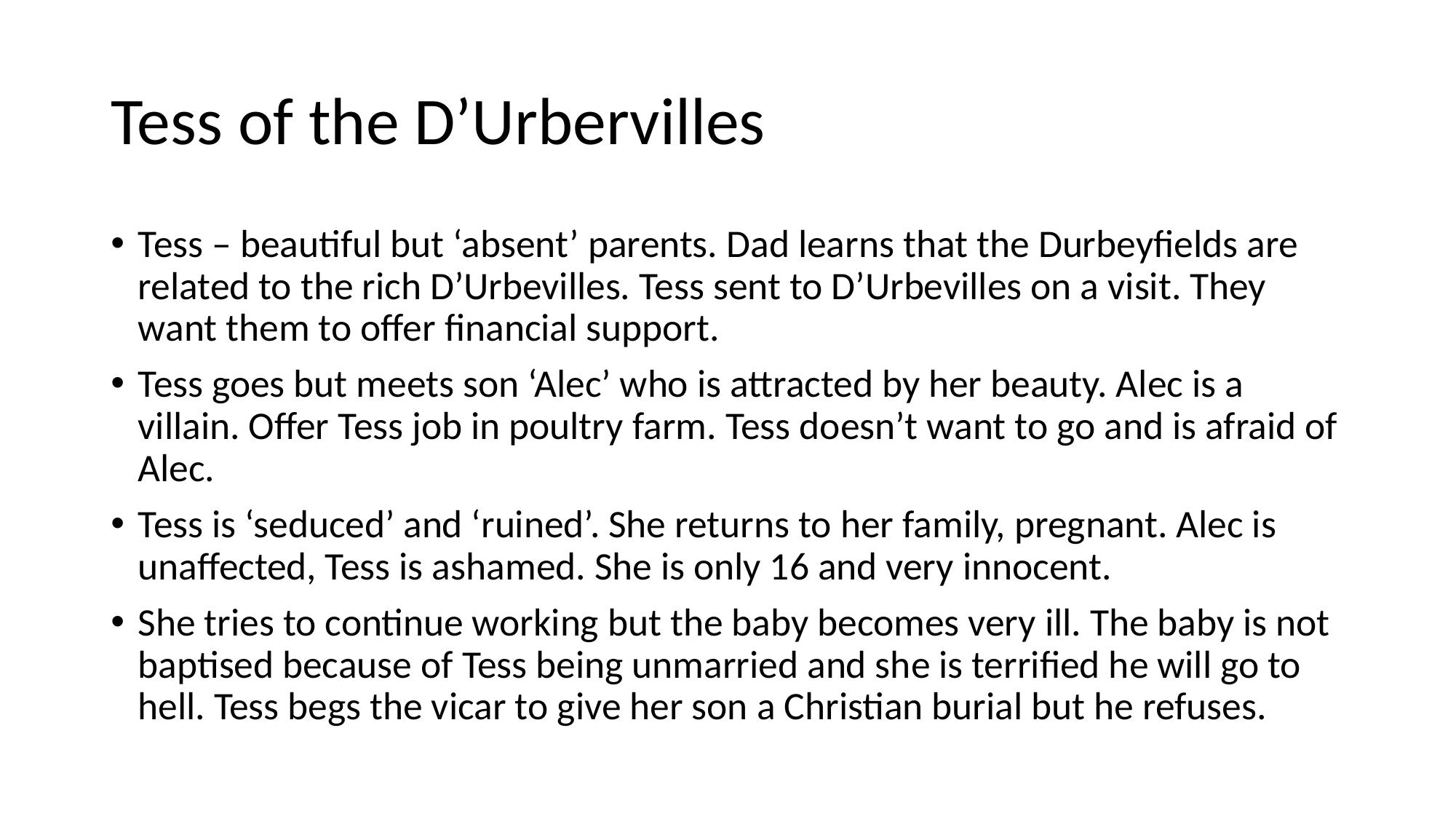

# Tess of the D’Urbervilles
Tess – beautiful but ‘absent’ parents. Dad learns that the Durbeyfields are related to the rich D’Urbevilles. Tess sent to D’Urbevilles on a visit. They want them to offer financial support.
Tess goes but meets son ‘Alec’ who is attracted by her beauty. Alec is a villain. Offer Tess job in poultry farm. Tess doesn’t want to go and is afraid of Alec.
Tess is ‘seduced’ and ‘ruined’. She returns to her family, pregnant. Alec is unaffected, Tess is ashamed. She is only 16 and very innocent.
She tries to continue working but the baby becomes very ill. The baby is not baptised because of Tess being unmarried and she is terrified he will go to hell. Tess begs the vicar to give her son a Christian burial but he refuses.